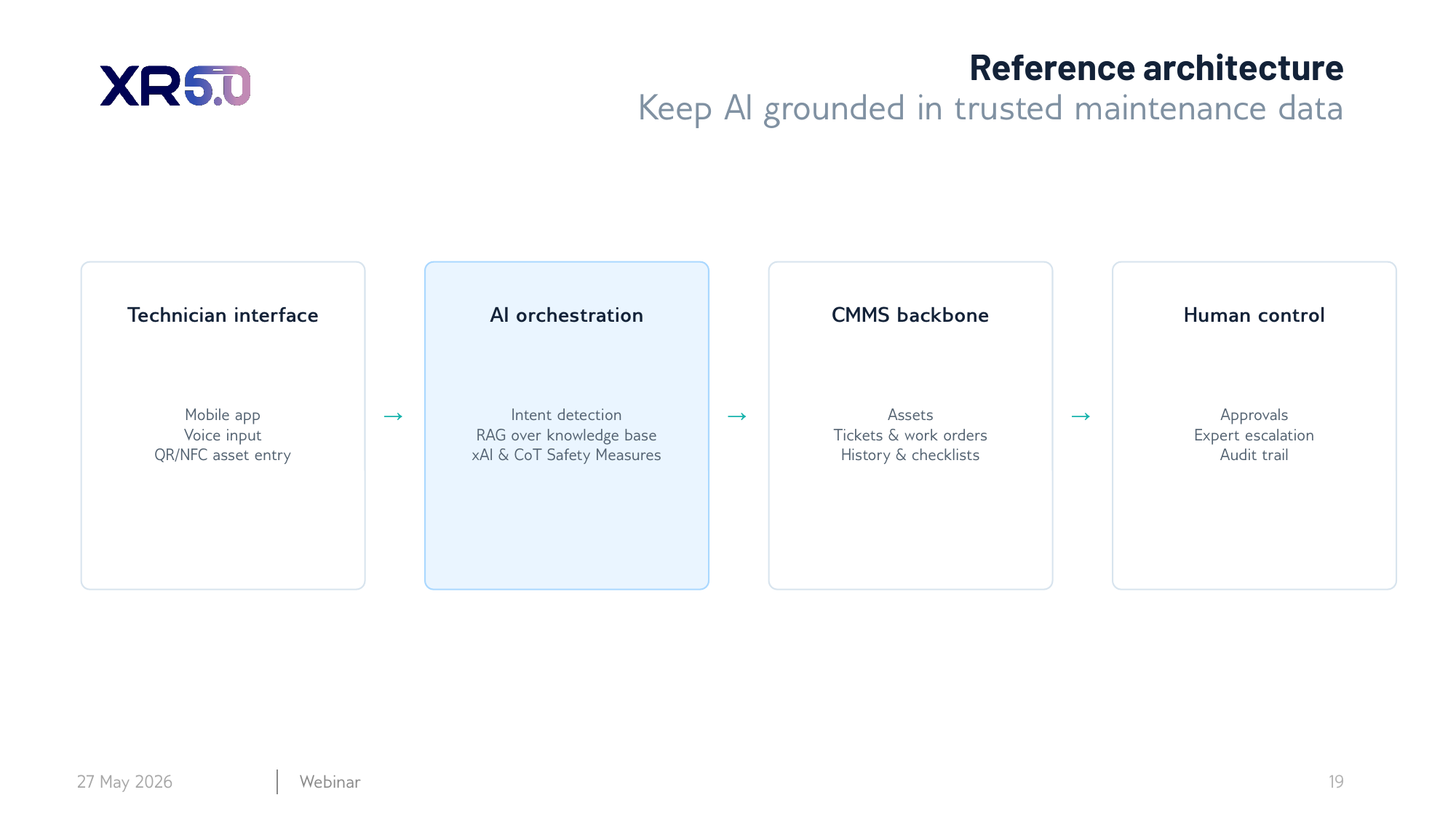

# Reference architecture Keep AI grounded in trusted maintenance data

Technician interface
AI orchestration
CMMS backbone
Human control
Mobile app
Voice input
QR/NFC asset entry
Intent detection
RAG over knowledge base
xAI & CoT Safety Measures
Assets
Tickets & work orders
History & checklists
Approvals
Expert escalation
Audit trail
→
→
→
27 May 2026
Webinar
19